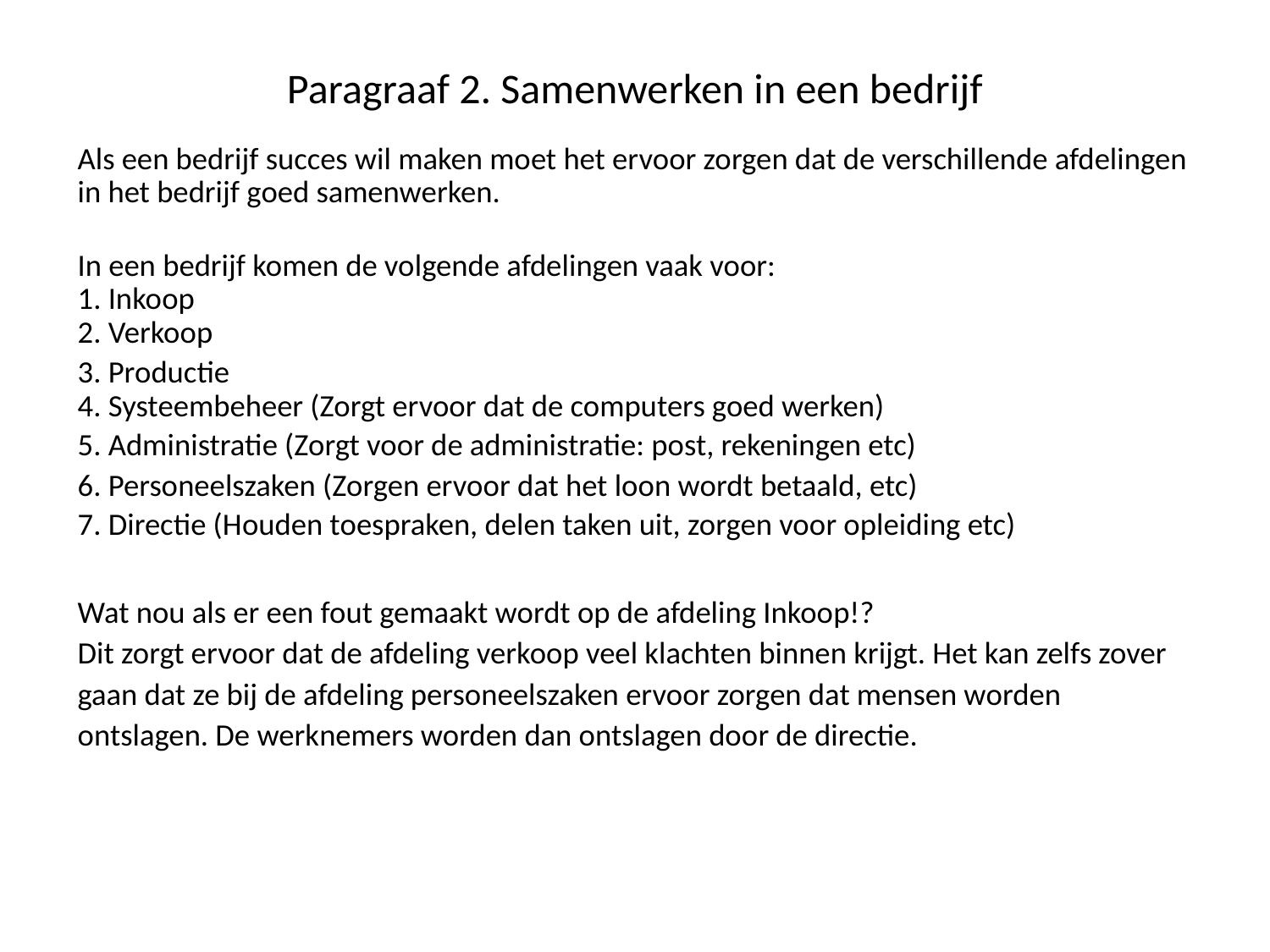

# Paragraaf 2. Samenwerken in een bedrijf
Als een bedrijf succes wil maken moet het ervoor zorgen dat de verschillende afdelingen in het bedrijf goed samenwerken.
In een bedrijf komen de volgende afdelingen vaak voor:
1. Inkoop
2. Verkoop
3. Productie
4. Systeembeheer (Zorgt ervoor dat de computers goed werken)
5. Administratie (Zorgt voor de administratie: post, rekeningen etc)
6. Personeelszaken (Zorgen ervoor dat het loon wordt betaald, etc)
7. Directie (Houden toespraken, delen taken uit, zorgen voor opleiding etc)

Wat nou als er een fout gemaakt wordt op de afdeling Inkoop!?
Dit zorgt ervoor dat de afdeling verkoop veel klachten binnen krijgt. Het kan zelfs zover gaan dat ze bij de afdeling personeelszaken ervoor zorgen dat mensen worden ontslagen. De werknemers worden dan ontslagen door de directie.